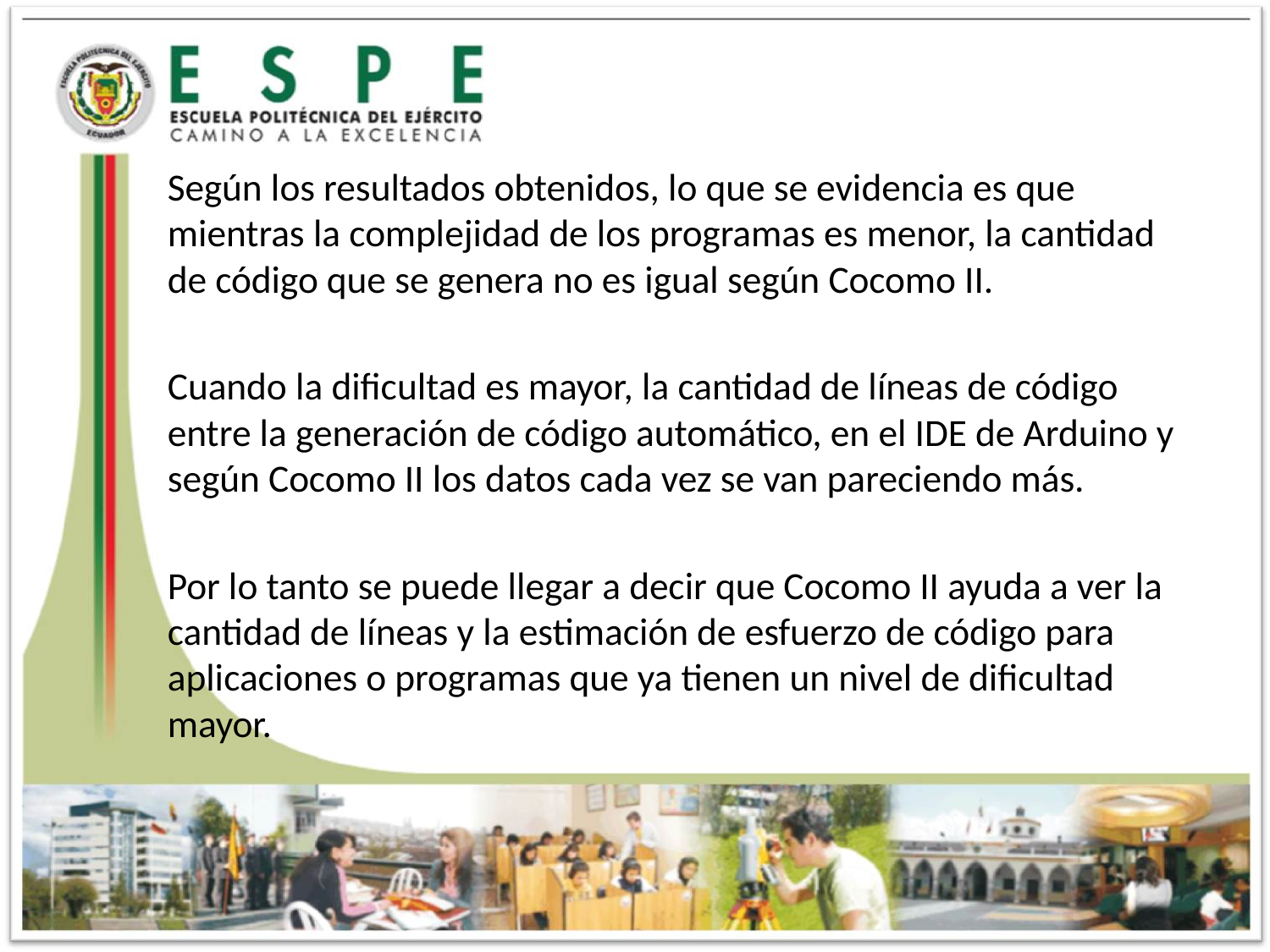

Según los resultados obtenidos, lo que se evidencia es que mientras la complejidad de los programas es menor, la cantidad de código que se genera no es igual según Cocomo II.

Cuando la dificultad es mayor, la cantidad de líneas de código entre la generación de código automático, en el IDE de Arduino y según Cocomo II los datos cada vez se van pareciendo más.

Por lo tanto se puede llegar a decir que Cocomo II ayuda a ver la cantidad de líneas y la estimación de esfuerzo de código para aplicaciones o programas que ya tienen un nivel de dificultad mayor.